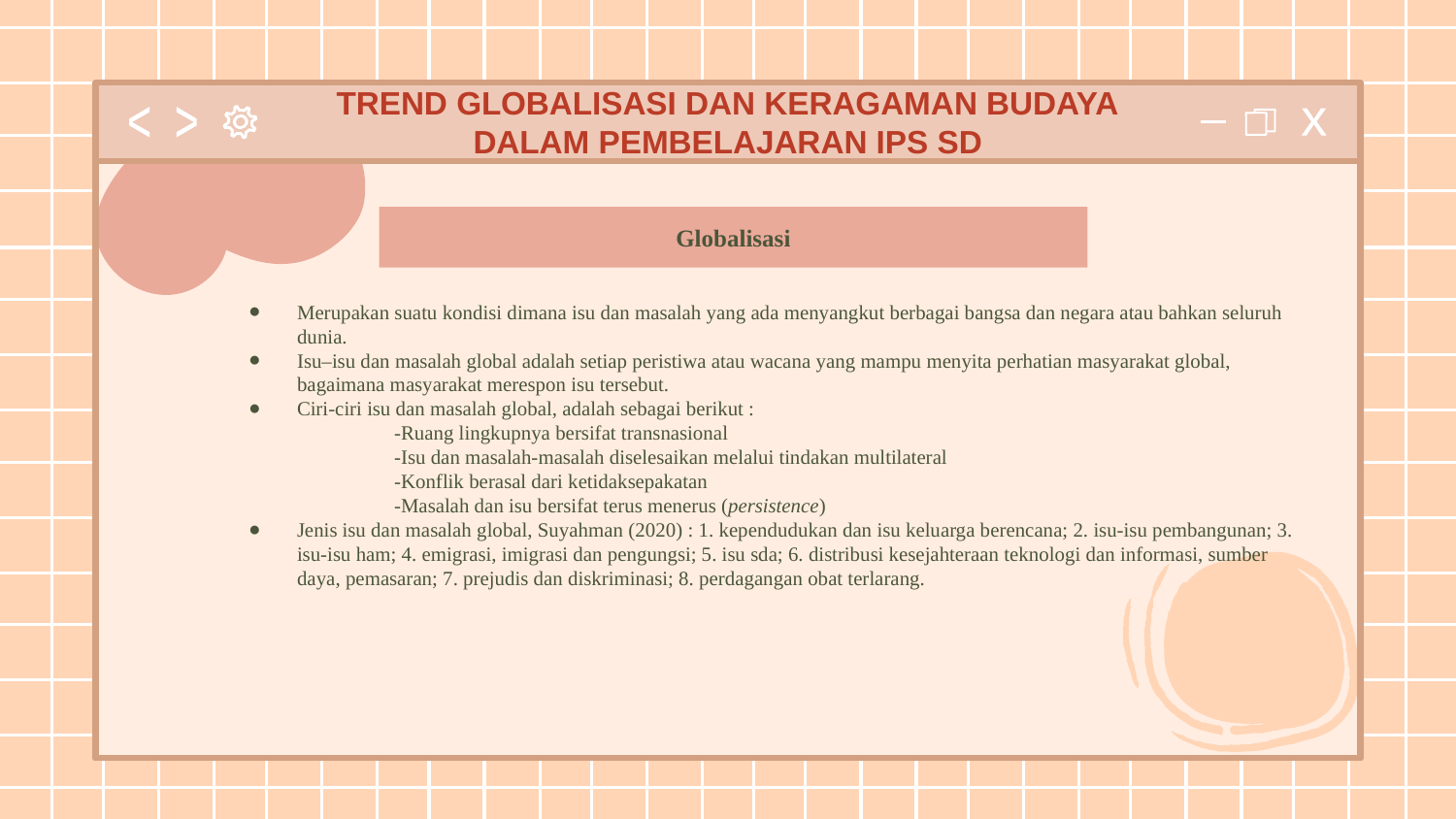

# TREND GLOBALISASI DAN KERAGAMAN BUDAYA DALAM PEMBELAJARAN IPS SD

Merupakan suatu kondisi dimana isu dan masalah yang ada menyangkut berbagai bangsa dan negara atau bahkan seluruh dunia.
Isu–isu dan masalah global adalah setiap peristiwa atau wacana yang mampu menyita perhatian masyarakat global, bagaimana masyarakat merespon isu tersebut.
Ciri-ciri isu dan masalah global, adalah sebagai berikut :
	-Ruang lingkupnya bersifat transnasional
	-Isu dan masalah-masalah diselesaikan melalui tindakan multilateral
	-Konflik berasal dari ketidaksepakatan
	-Masalah dan isu bersifat terus menerus (persistence)
Jenis isu dan masalah global, Suyahman (2020) : 1. kependudukan dan isu keluarga berencana; 2. isu-isu pembangunan; 3. isu-isu ham; 4. emigrasi, imigrasi dan pengungsi; 5. isu sda; 6. distribusi kesejahteraan teknologi dan informasi, sumber daya, pemasaran; 7. prejudis dan diskriminasi; 8. perdagangan obat terlarang.

Globalisasi